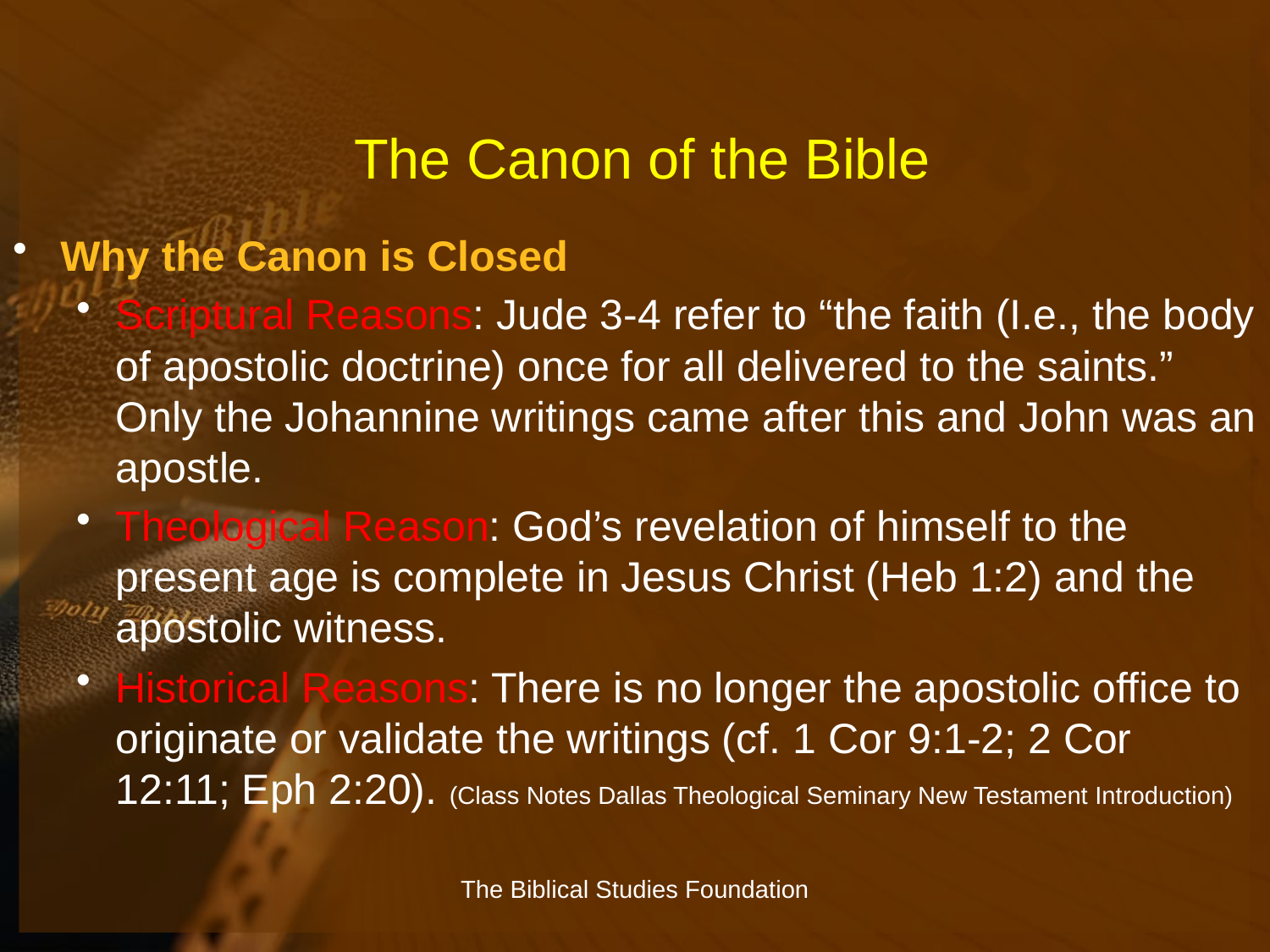

# The Canon of the Bible
Why the Canon is Closed
Scriptural Reasons: Jude 3-4 refer to “the faith (I.e., the body of apostolic doctrine) once for all delivered to the saints.” Only the Johannine writings came after this and John was an apostle.
Theological Reason: God’s revelation of himself to the present age is complete in Jesus Christ (Heb 1:2) and the apostolic witness.
Historical Reasons: There is no longer the apostolic office to originate or validate the writings (cf. 1 Cor 9:1-2; 2 Cor 12:11; Eph 2:20). (Class Notes Dallas Theological Seminary New Testament Introduction)
The Biblical Studies Foundation